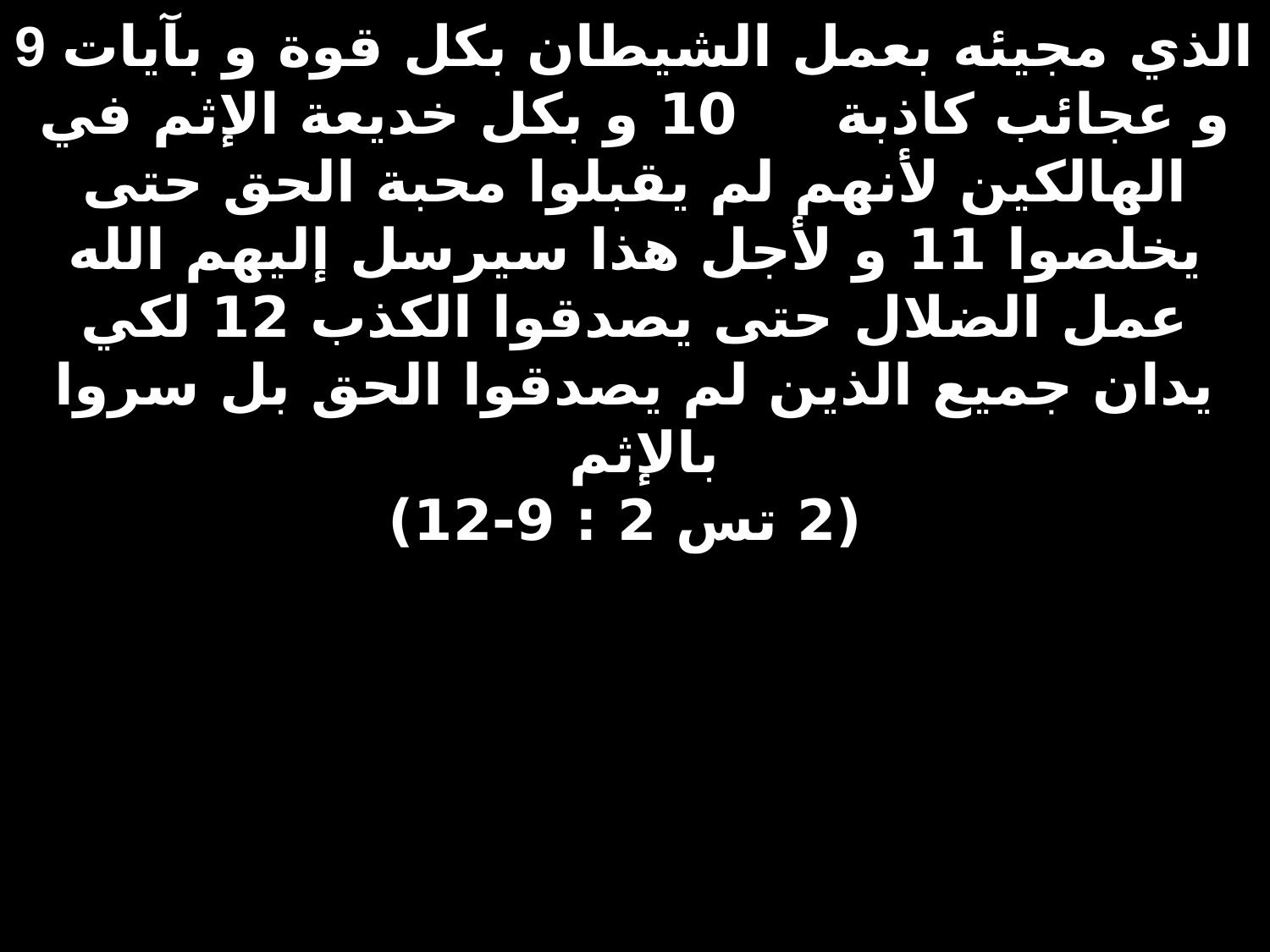

# 9 الذي مجيئه بعمل الشيطان بكل قوة و بآيات و عجائب كاذبة     10 و بكل خديعة الإثم في الهالكين لأنهم لم يقبلوا محبة الحق حتى يخلصوا 11 و لأجل هذا سيرسل إليهم الله عمل الضلال حتى يصدقوا الكذب 12 لكي يدان جميع الذين لم يصدقوا الحق بل سروا بالإثم (2 تس 2 : 9-12)